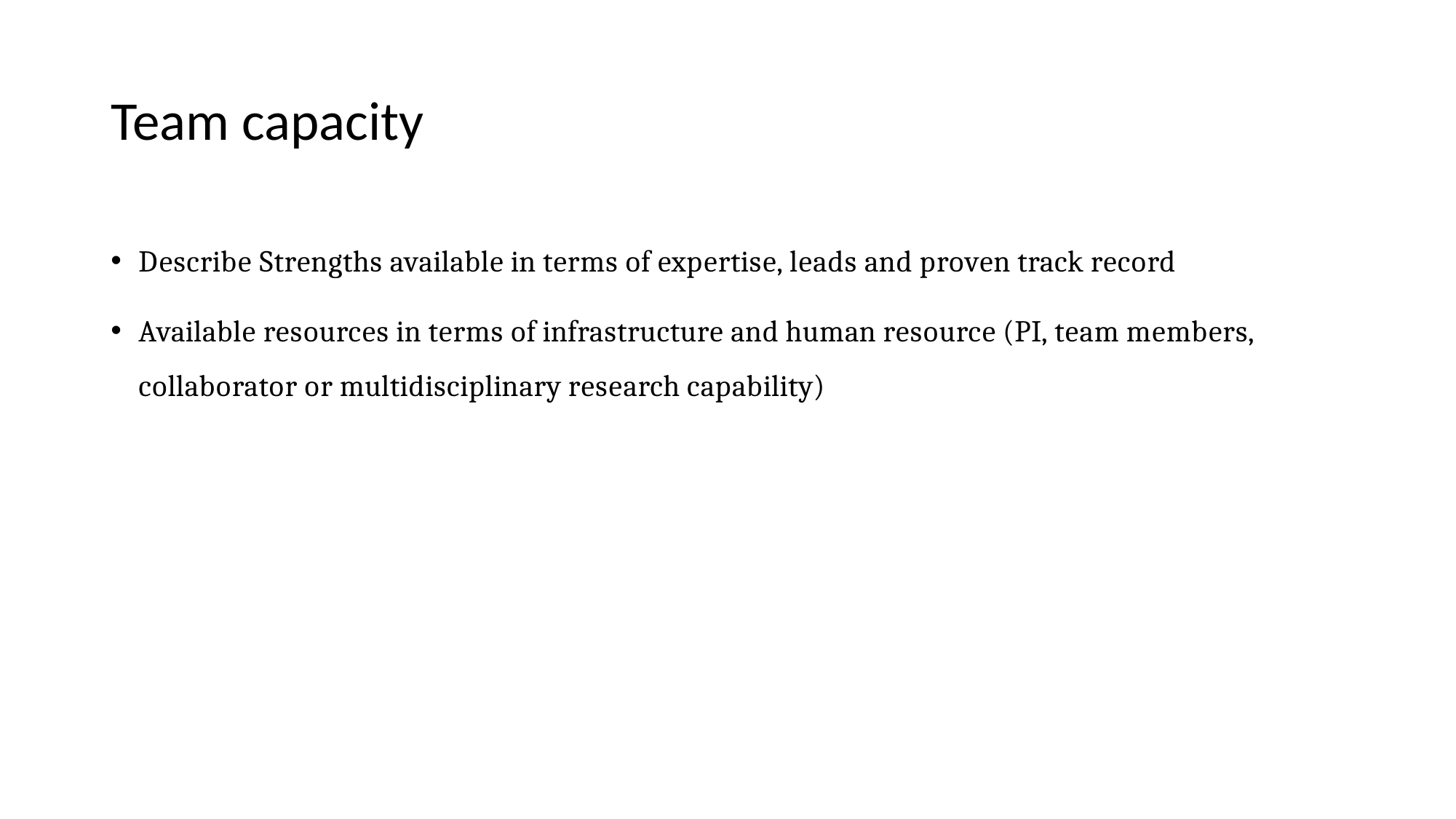

# Team capacity
Describe Strengths available in terms of expertise, leads and proven track record
Available resources in terms of infrastructure and human resource (PI, team members, collaborator or multidisciplinary research capability)